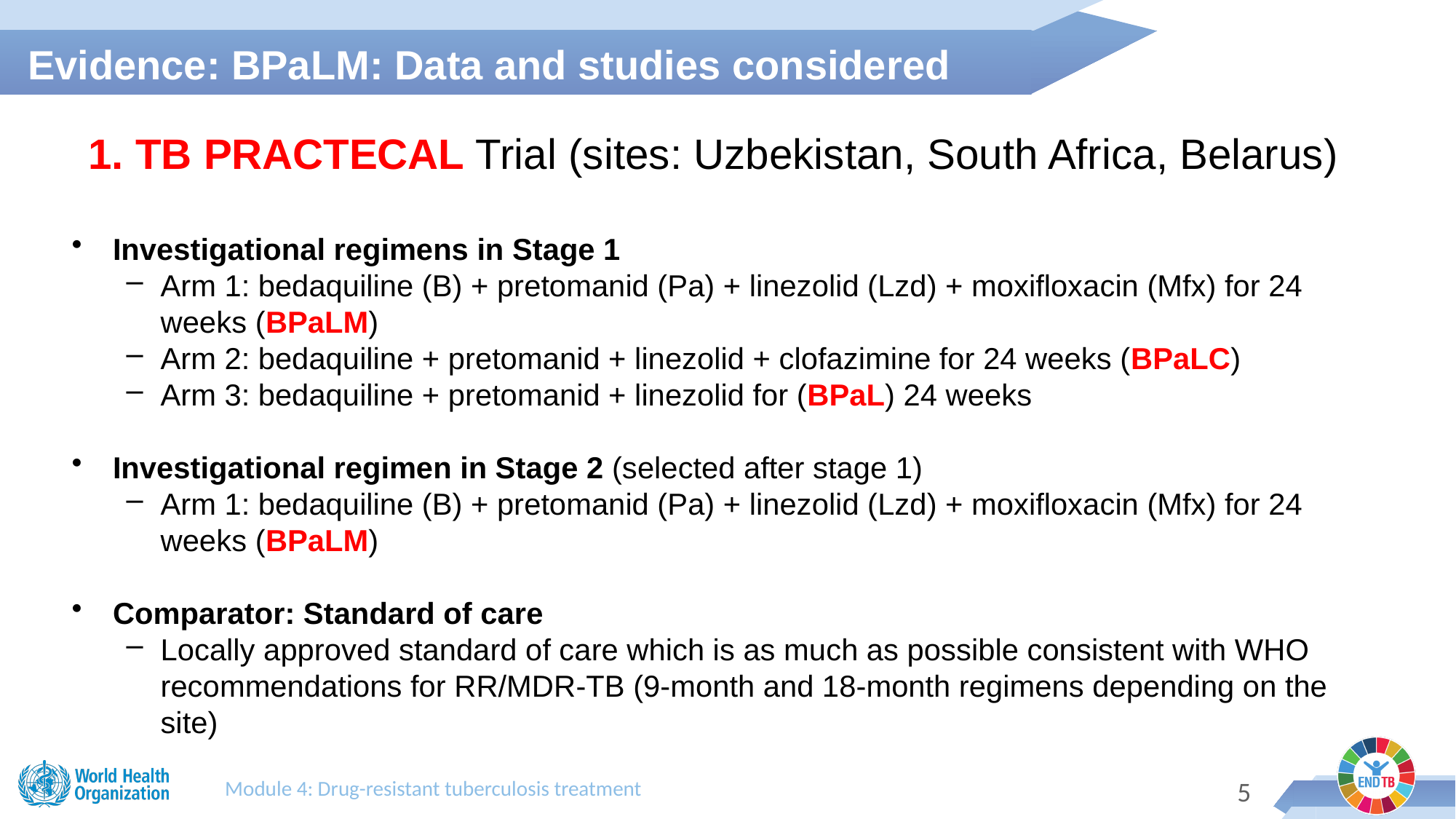

Evidence: BPaLM: Data and studies considered

1. TB PRACTECAL Trial (sites: Uzbekistan, South Africa, Belarus)

Investigational regimens in Stage 1
Arm 1: bedaquiline (B) + pretomanid (Pa) + linezolid (Lzd) + moxifloxacin (Mfx) for 24 weeks (BPaLM)
Arm 2: bedaquiline + pretomanid + linezolid + clofazimine for 24 weeks (BPaLC)
Arm 3: bedaquiline + pretomanid + linezolid for (BPaL) 24 weeks

Investigational regimen in Stage 2 (selected after stage 1)
Arm 1: bedaquiline (B) + pretomanid (Pa) + linezolid (Lzd) + moxifloxacin (Mfx) for 24 weeks (BPaLM)

Comparator: Standard of care
Locally approved standard of care which is as much as possible consistent with WHO recommendations for RR/MDR-TB (9-month and 18-month regimens depending on the site)
Module 4: Drug-resistant tuberculosis treatment
5